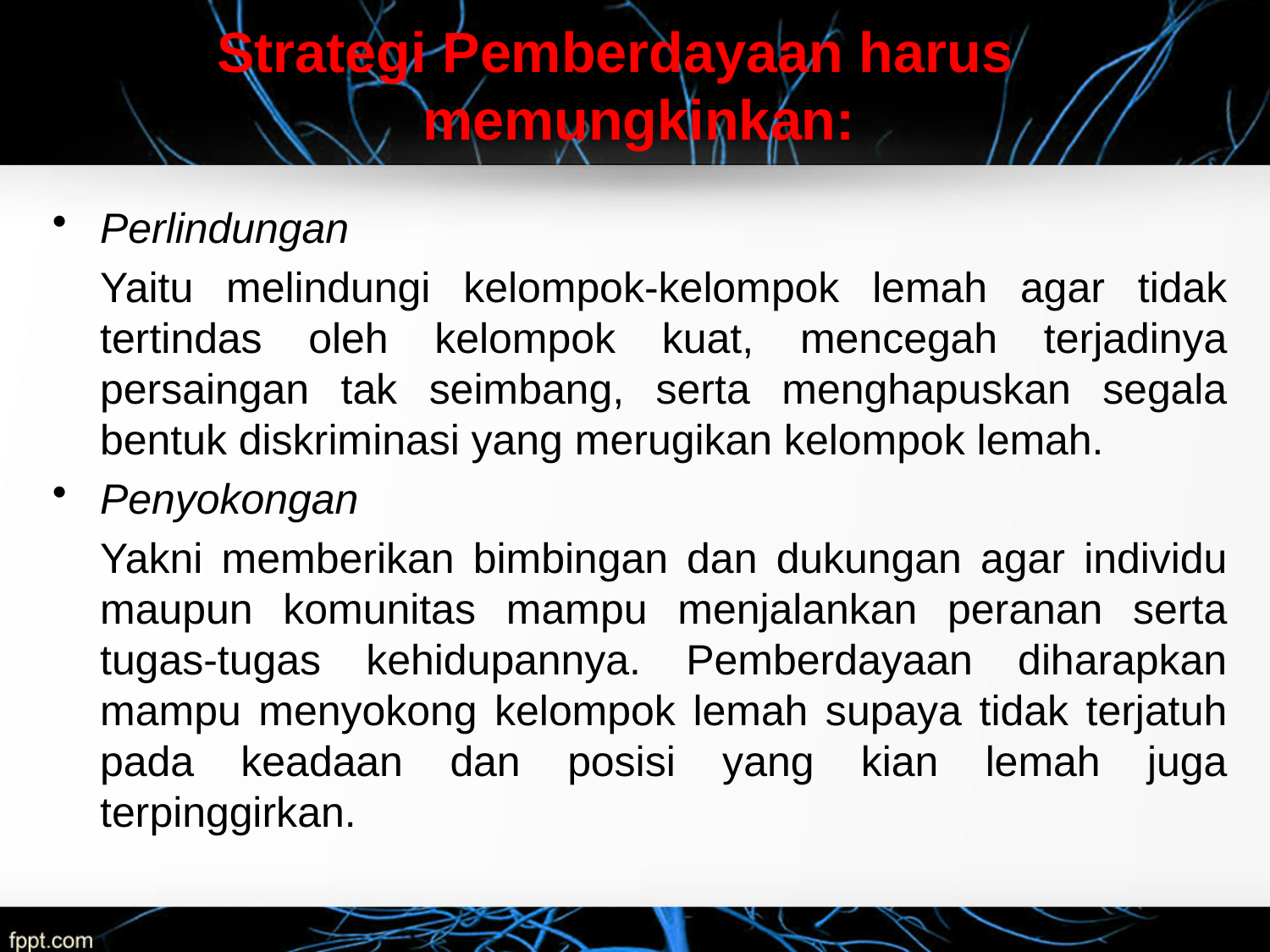

Strategi Pemberdayaan harus memungkinkan:
Perlindungan
	Yaitu melindungi kelompok-kelompok lemah agar tidak tertindas oleh kelompok kuat, mencegah terjadinya persaingan tak seimbang, serta menghapuskan segala bentuk diskriminasi yang merugikan kelompok lemah.
Penyokongan
	Yakni memberikan bimbingan dan dukungan agar individu maupun komunitas mampu menjalankan peranan serta tugas-tugas kehidupannya. Pemberdayaan diharapkan mampu menyokong kelompok lemah supaya tidak terjatuh pada keadaan dan posisi yang kian lemah juga terpinggirkan.